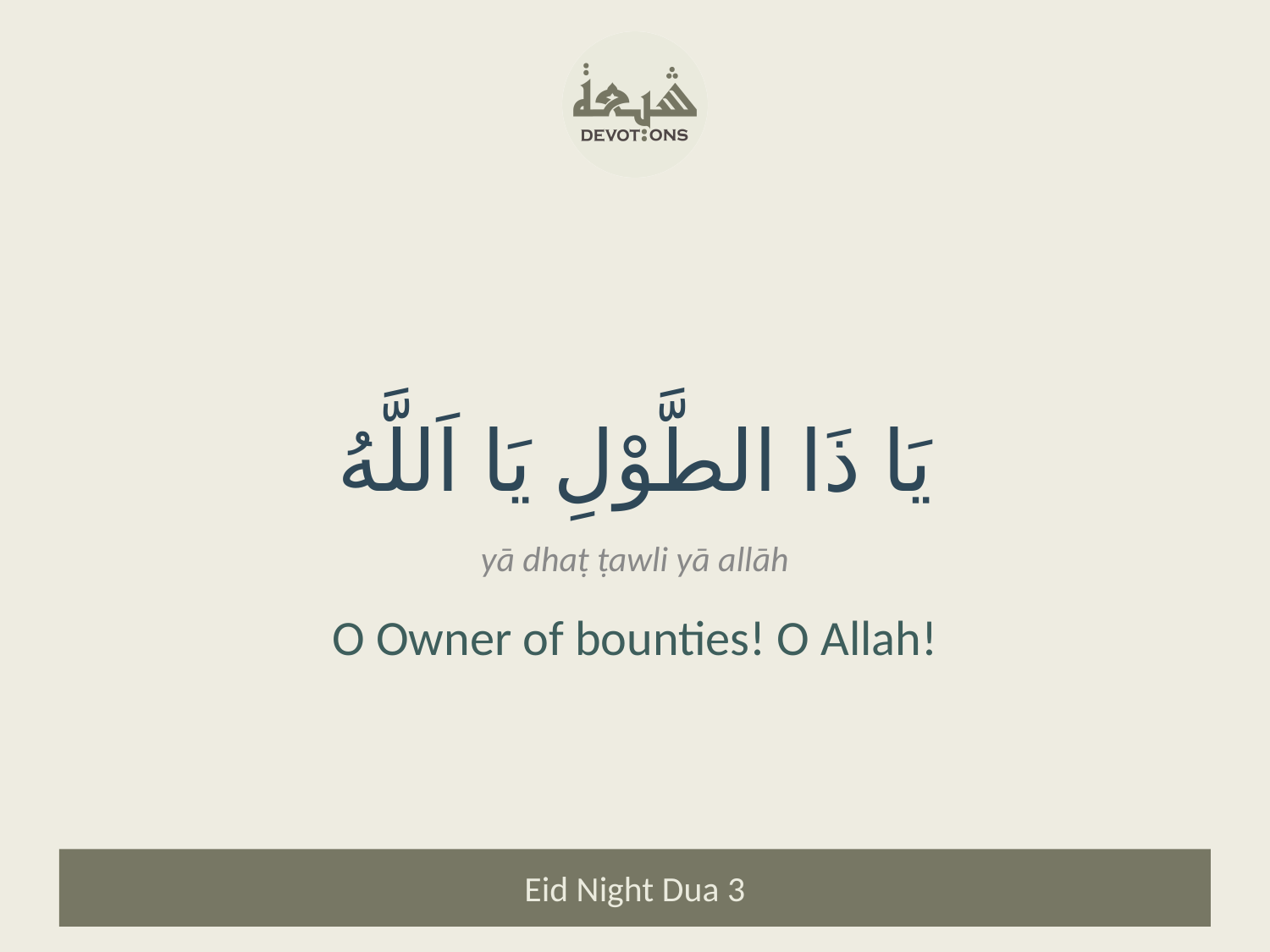

يَا ذَا الطَّوْلِ يَا اَللَّهُ
yā dhaṭ ṭawli yā allāh
O Owner of bounties! O Allah!
Eid Night Dua 3